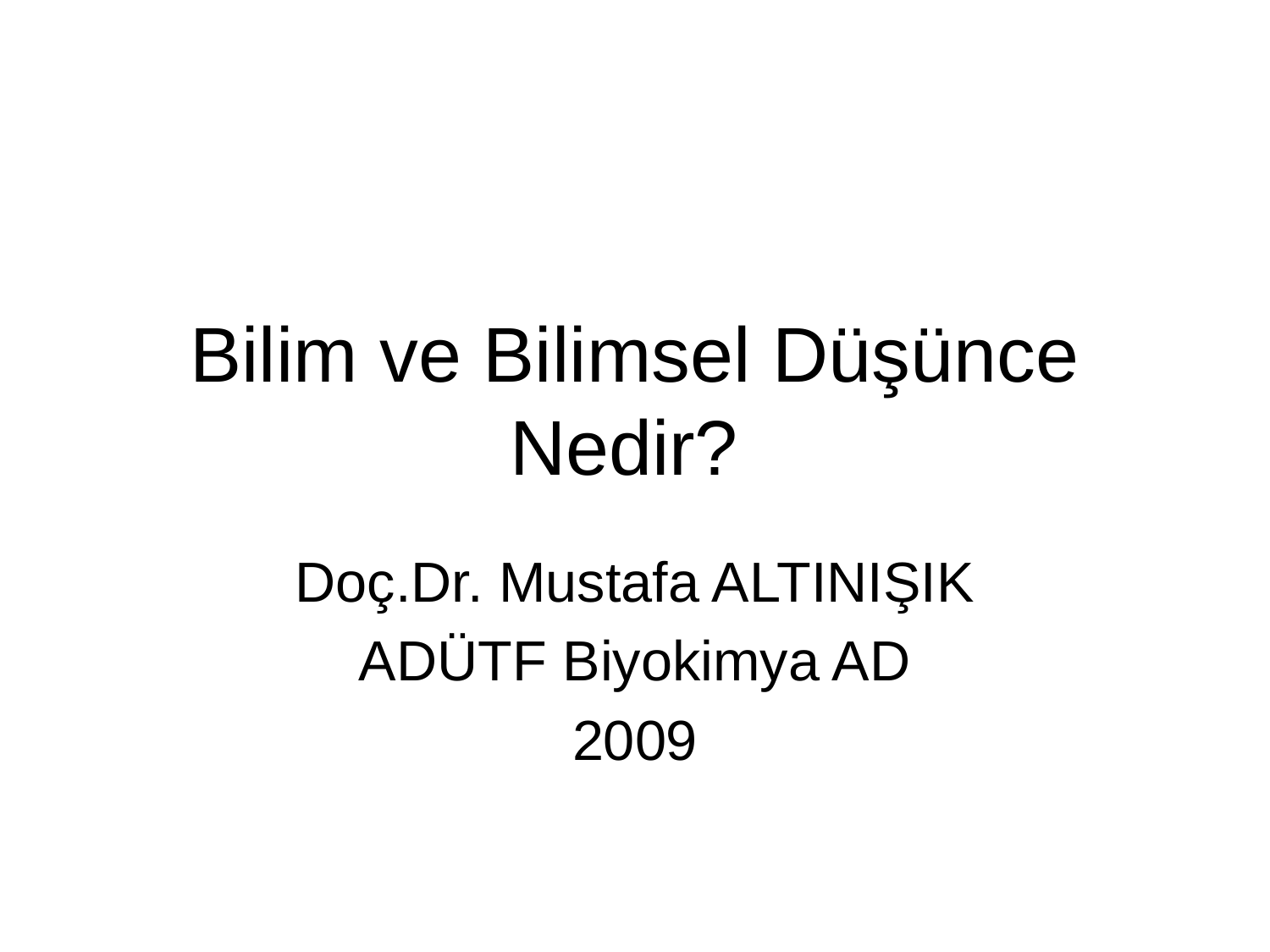

# Bilim ve Bilimsel Düşünce Nedir?
Doç.Dr. Mustafa ALTINIŞIK
ADÜTF Biyokimya AD
2009